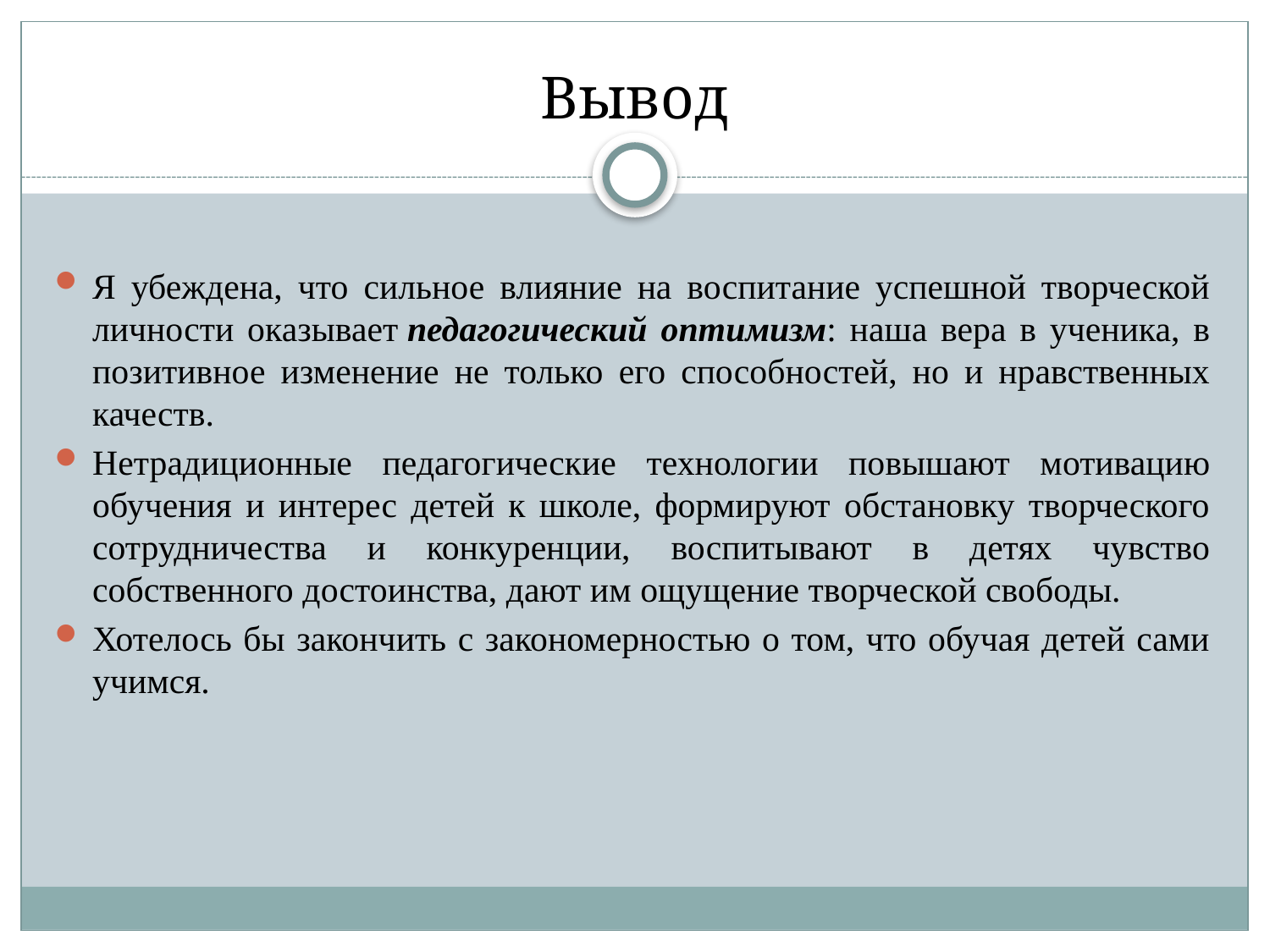

# Вывод

Я убеждена, что сильное влияние на воспитание успешной творческой личности оказывает педагогический оптимизм: наша вера в ученика, в позитивное изменение не только его способностей, но и нравственных качеств.
Нетрадиционные педагогические технологии повышают мотивацию обучения и интерес детей к школе, формируют обстановку творческого сотрудничества и конкуренции, воспитывают в детях чувство собственного достоинства, дают им ощущение творческой свободы.
Хотелось бы закончить с закономерностью о том, что обучая детей сами учимся.